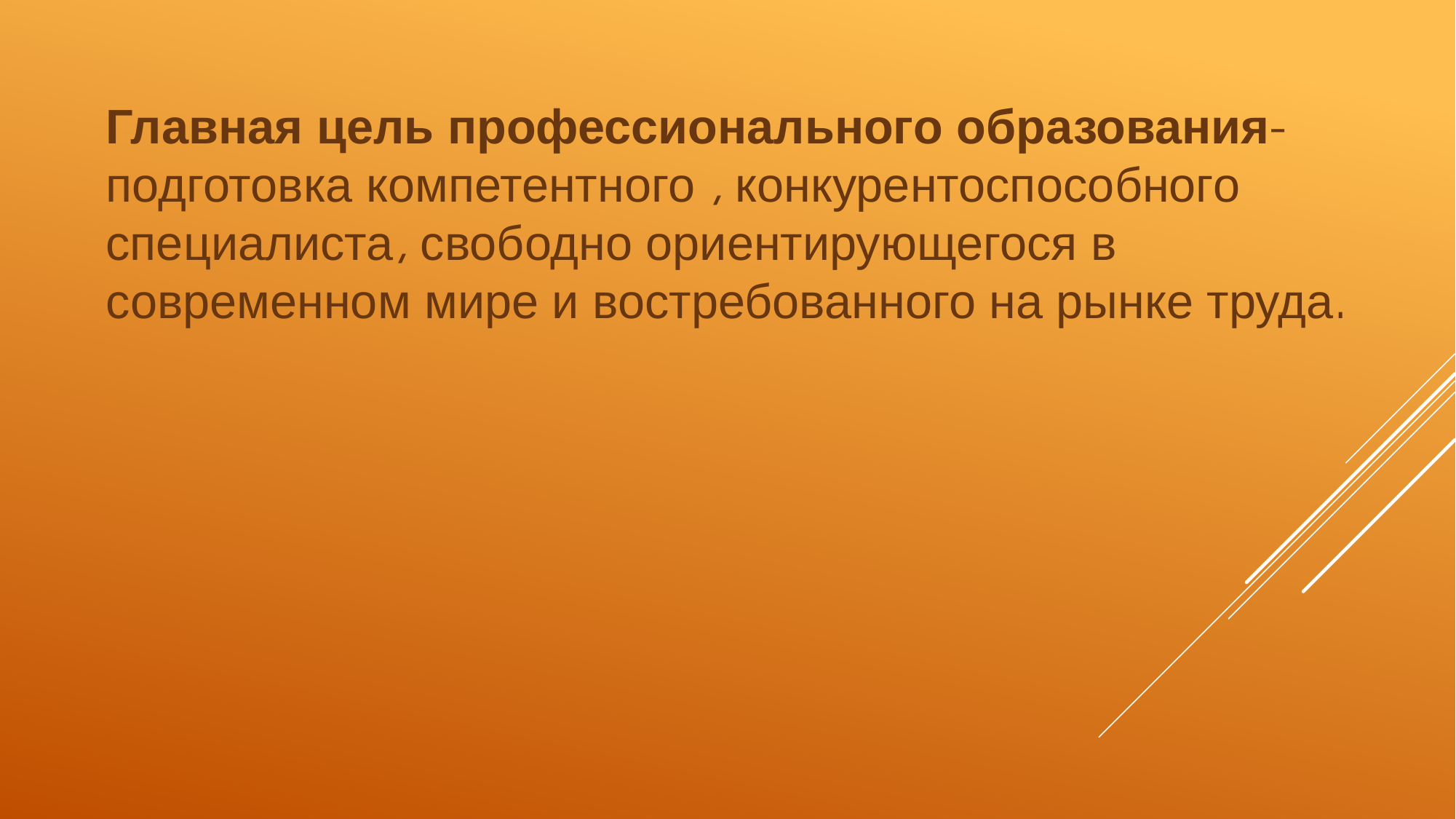

Главная цель профессионального образования- подготовка компетентного , конкурентоспособного специалиста, свободно ориентирующегося в современном мире и востребованного на рынке труда.